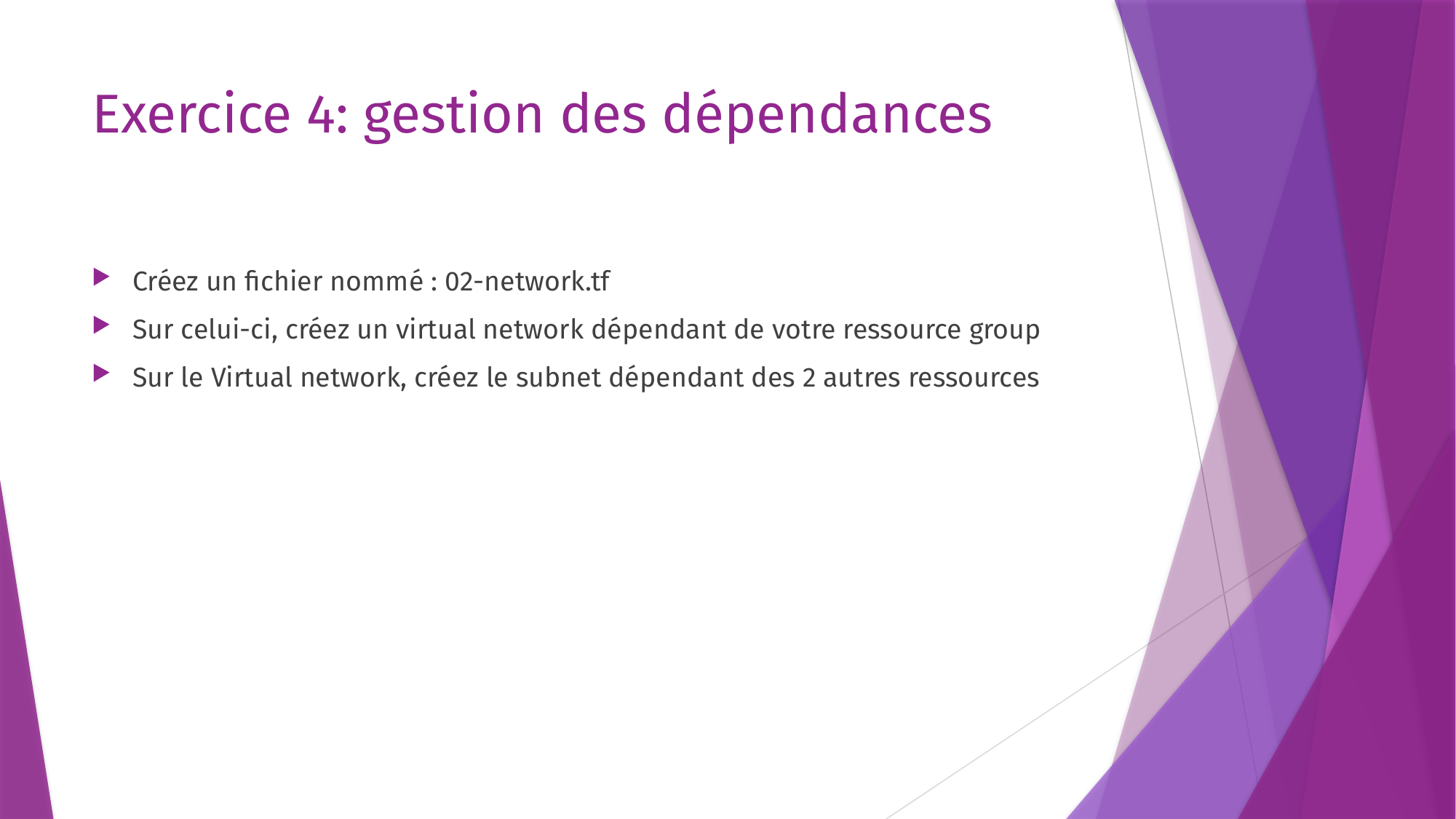

# Exercice 4: gestion des dépendances
Créez un fichier nommé : 02-network.tf
Sur celui-ci, créez un virtual network dépendant de votre ressource group
Sur le Virtual network, créez le subnet dépendant des 2 autres ressources